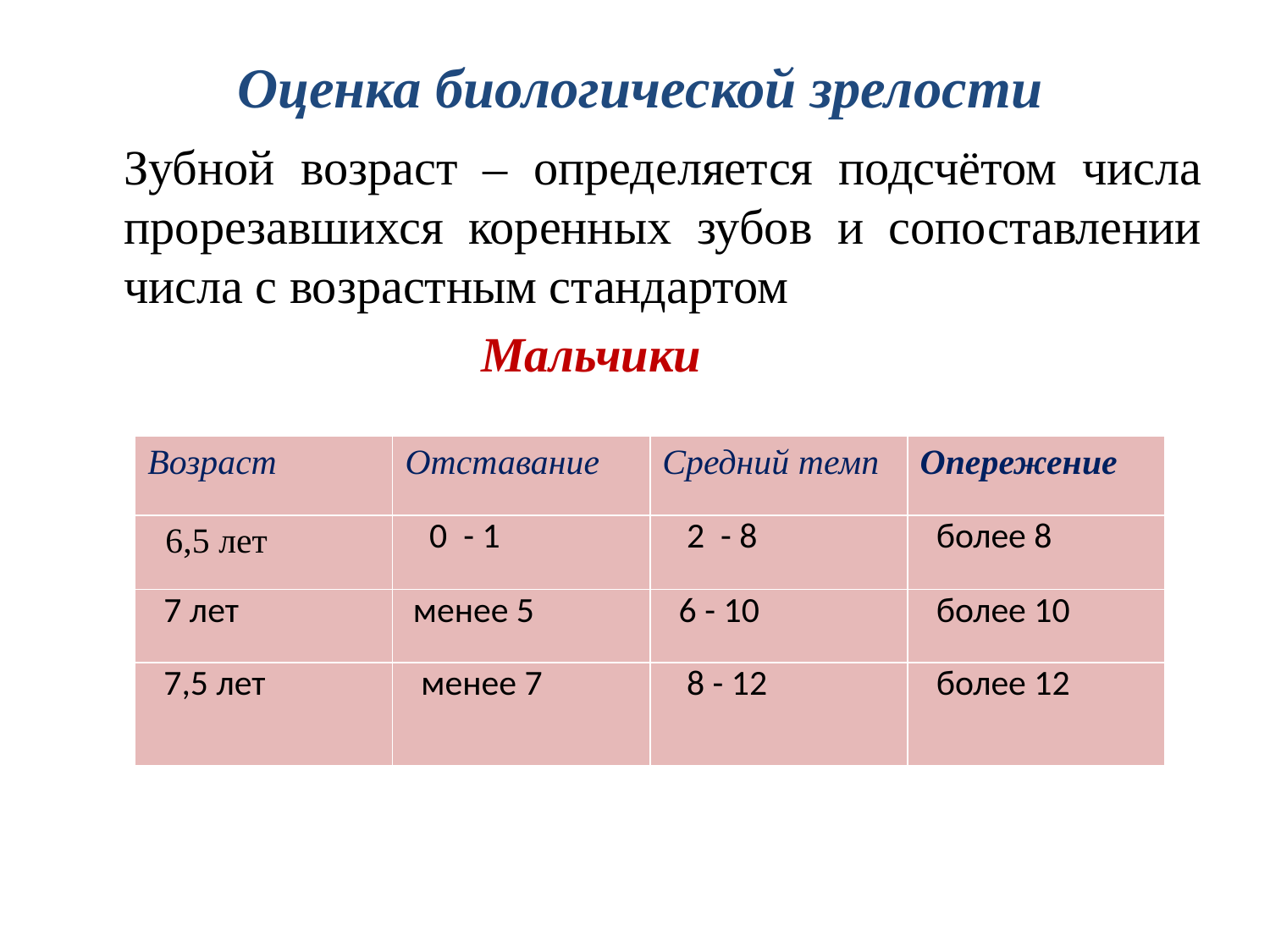

# Оценка биологической зрелости
	Зубной возраст – определяется подсчётом числа прорезавшихся коренных зубов и сопоставлении числа с возрастным стандартом
                                 Мальчики

| Возраст | Отставание | Средний темп | Опережение |
| --- | --- | --- | --- |
| 6,5 лет | 0 - 1 | 2 - 8 | более 8 |
| 7 лет | менее 5 | 6 - 10 | более 10 |
| 7,5 лет | менее 7 | 8 - 12 | более 12 |